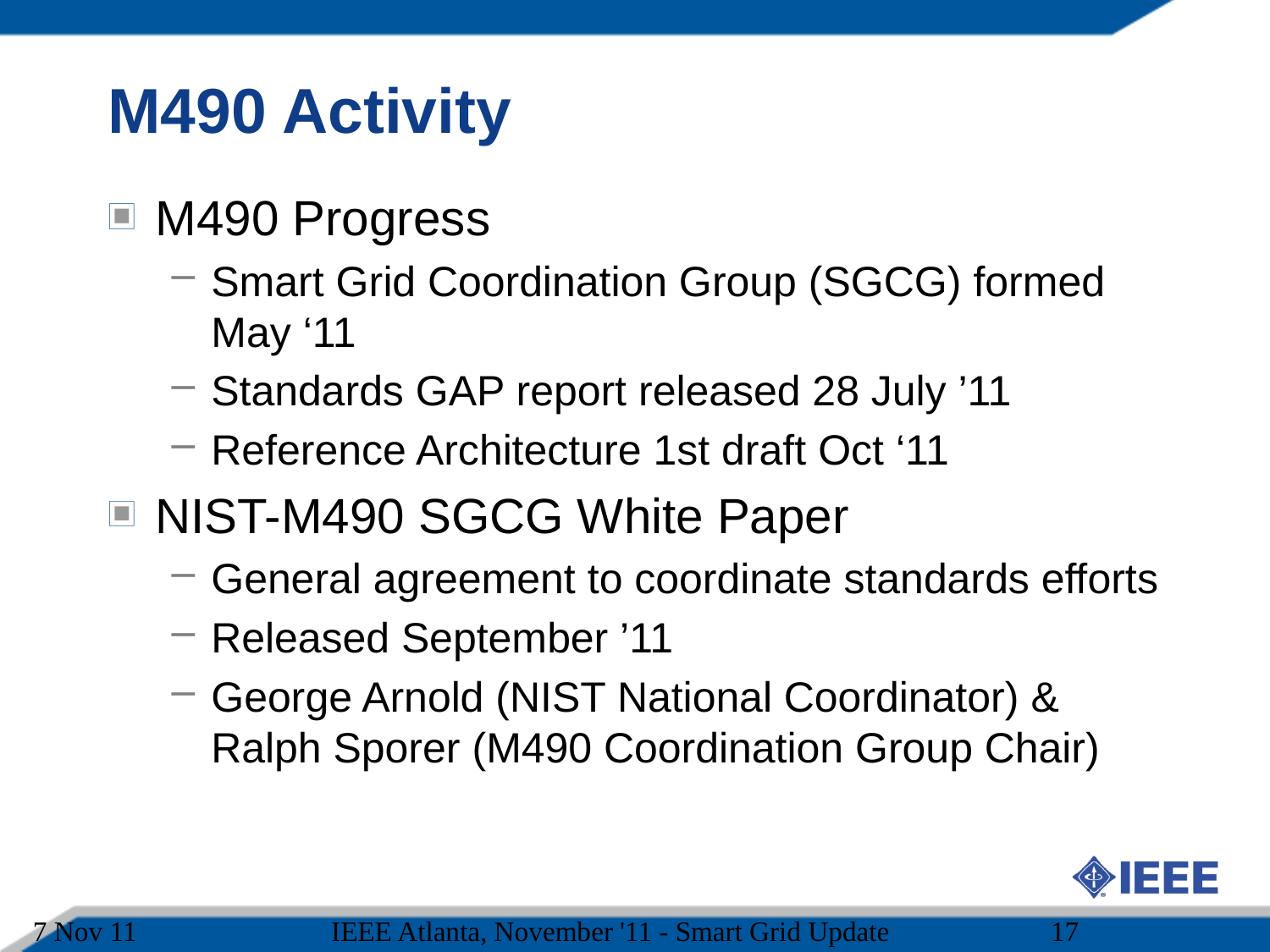

M490 Activity
M490 Progress
Smart Grid Coordination Group (SGCG) formed May ‘11
Standards GAP report released 28 July ’11
Reference Architecture 1st draft Oct ‘11
NIST-M490 SGCG White Paper
General agreement to coordinate standards efforts
Released September ’11
George Arnold (NIST National Coordinator) & Ralph Sporer (M490 Coordination Group Chair)

7 Nov 11
IEEE Atlanta, November '11 - Smart Grid Update
17